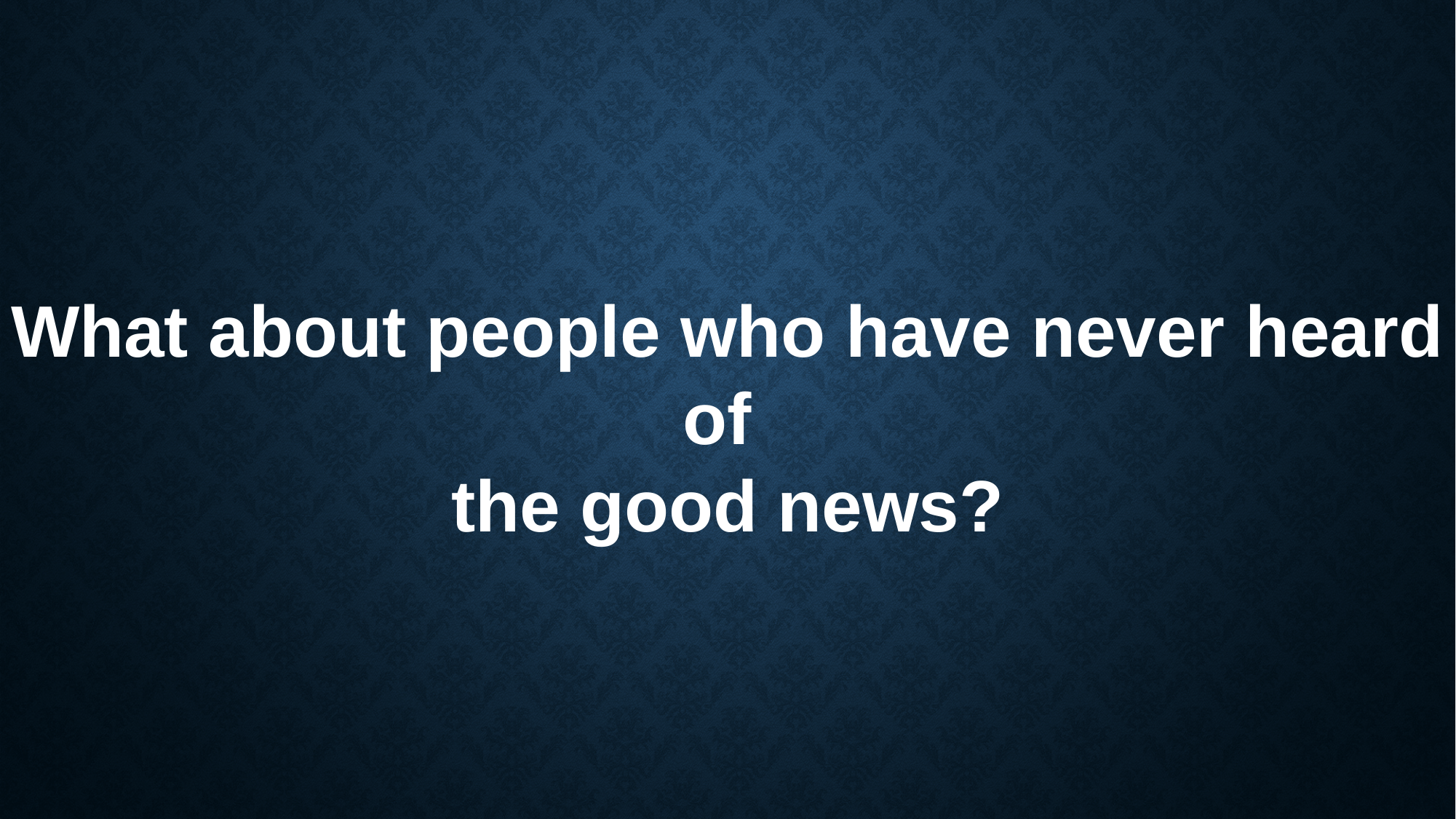

What about people who have never heard of
the good news?